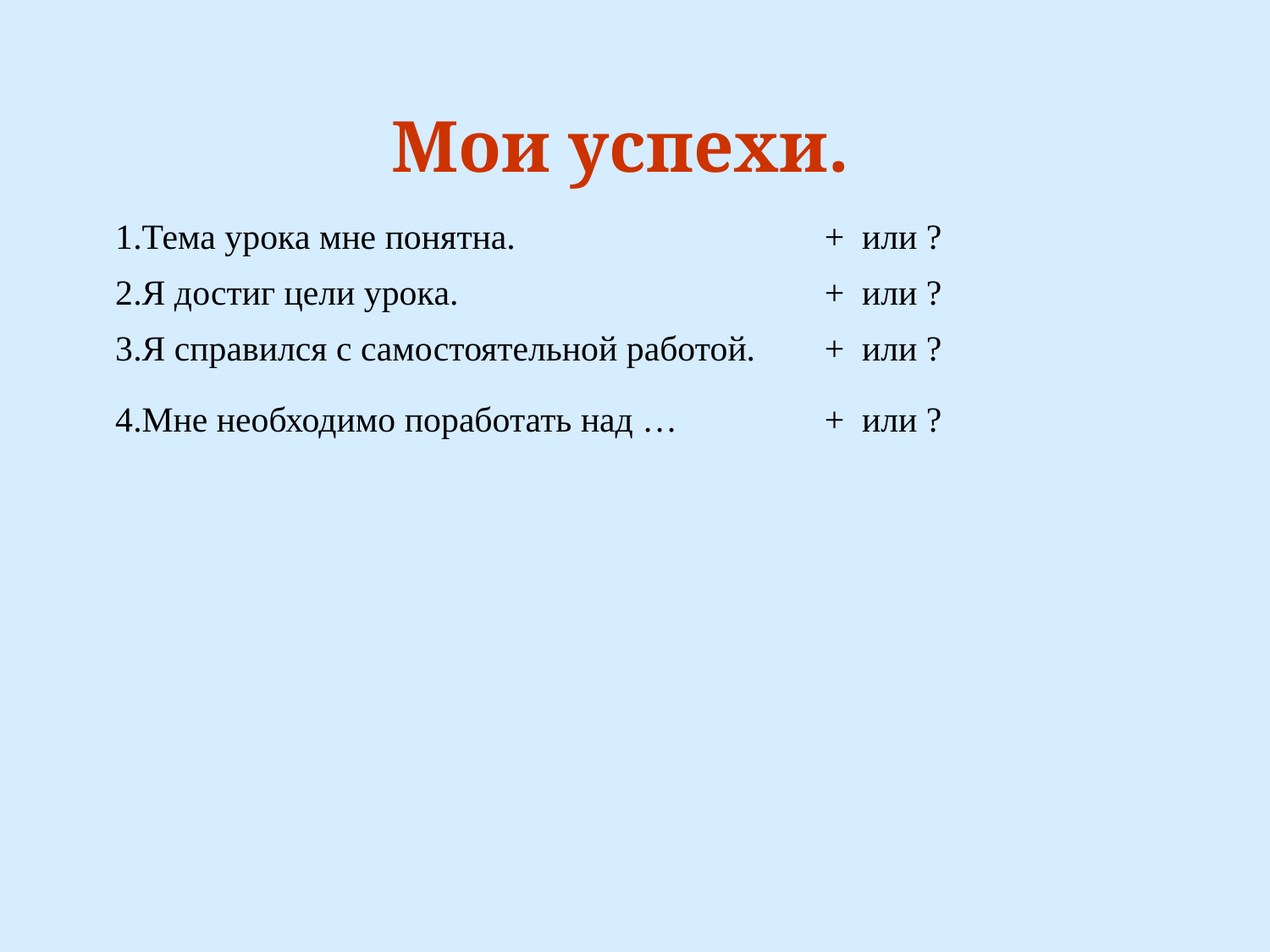

Мои успехи.

| 1.Тема урока мне понятна. | + или ? |
| --- | --- |
| 2.Я достиг цели урока. | + или ? |
| 3.Я справился с самостоятельной работой. | + или ? |
| 4.Мне необходимо поработать над … | + или ? |